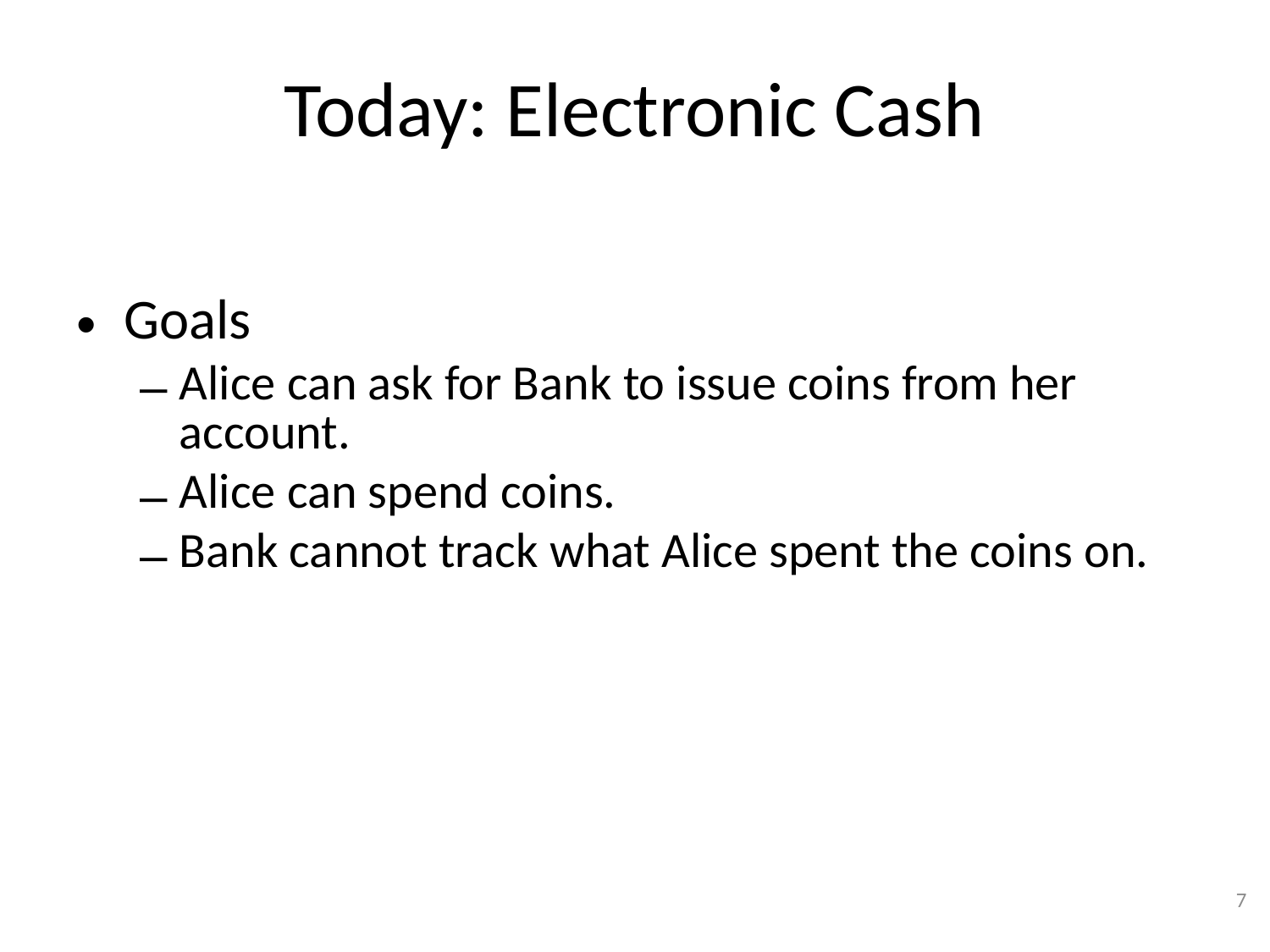

# Today: Electronic Cash

Goals
Alice can ask for Bank to issue coins from her account.
Alice can spend coins.
Bank cannot track what Alice spent the coins on.

7